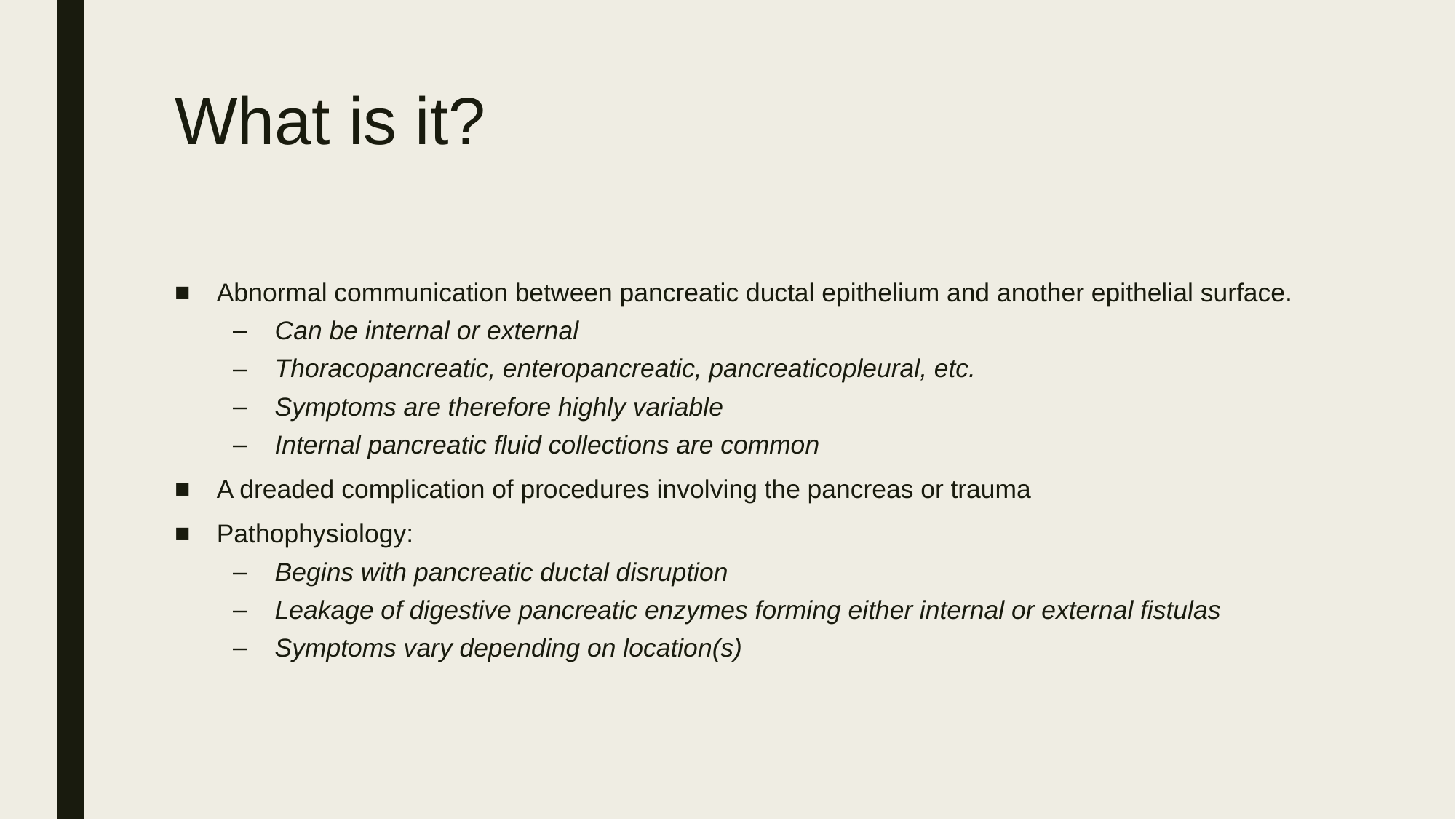

# What is it?
Abnormal communication between pancreatic ductal epithelium and another epithelial surface.
Can be internal or external
Thoracopancreatic, enteropancreatic, pancreaticopleural, etc.
Symptoms are therefore highly variable
Internal pancreatic fluid collections are common
A dreaded complication of procedures involving the pancreas or trauma
Pathophysiology:
Begins with pancreatic ductal disruption
Leakage of digestive pancreatic enzymes forming either internal or external fistulas
Symptoms vary depending on location(s)